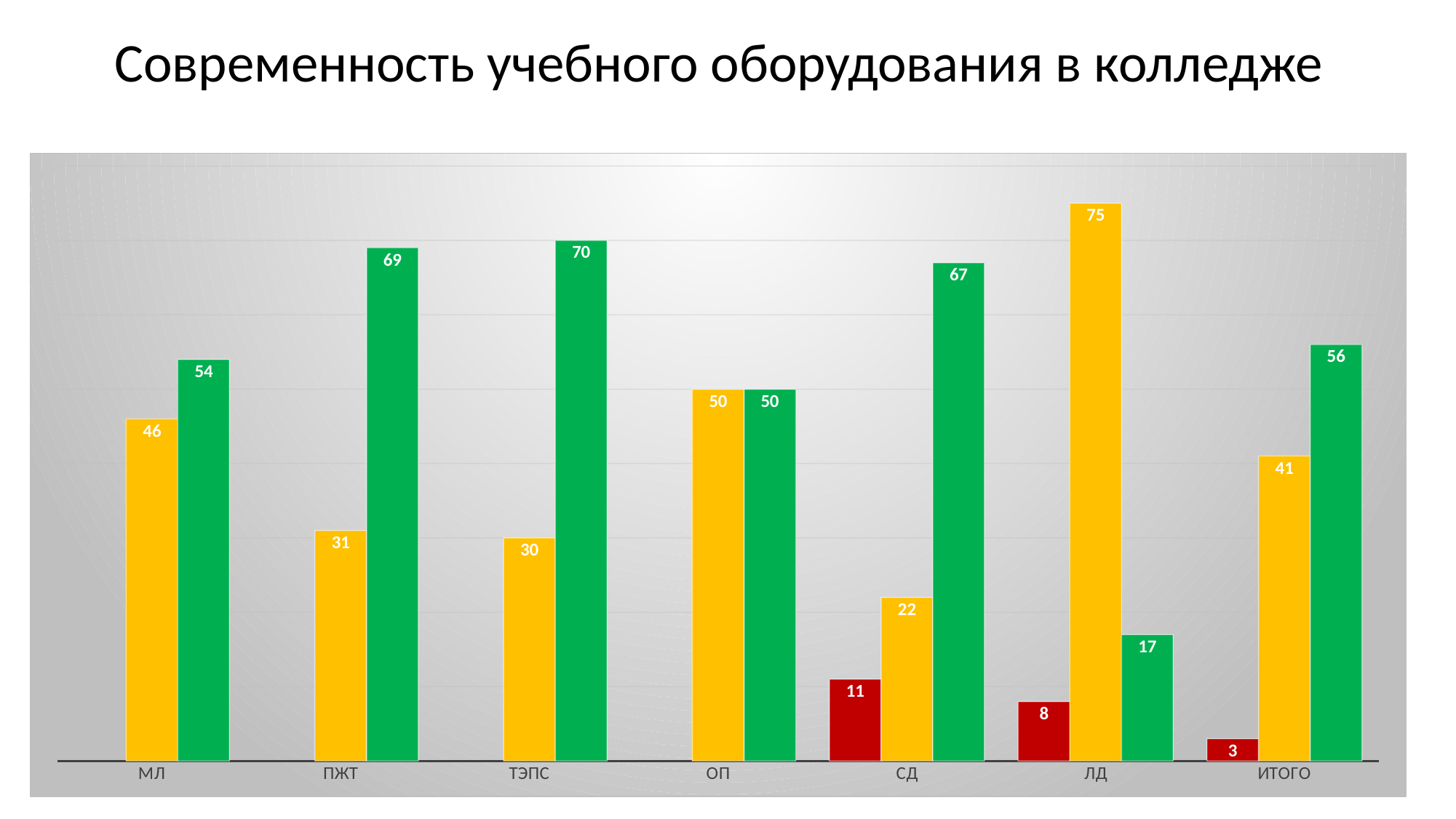

# Современность учебного оборудования в колледже

### Chart

| Category | плохо | удовл | хорошо |
|---|---|---|---|
| МЛ | None | 46.0 | 54.0 |
| ПЖТ | None | 31.0 | 69.0 |
| ТЭПС | None | 30.0 | 70.0 |
| ОП | None | 50.0 | 50.0 |
| СД | 11.0 | 22.0 | 67.0 |
| ЛД | 8.0 | 75.0 | 17.0 |
| ИТОГО | 3.0 | 41.0 | 56.0 |